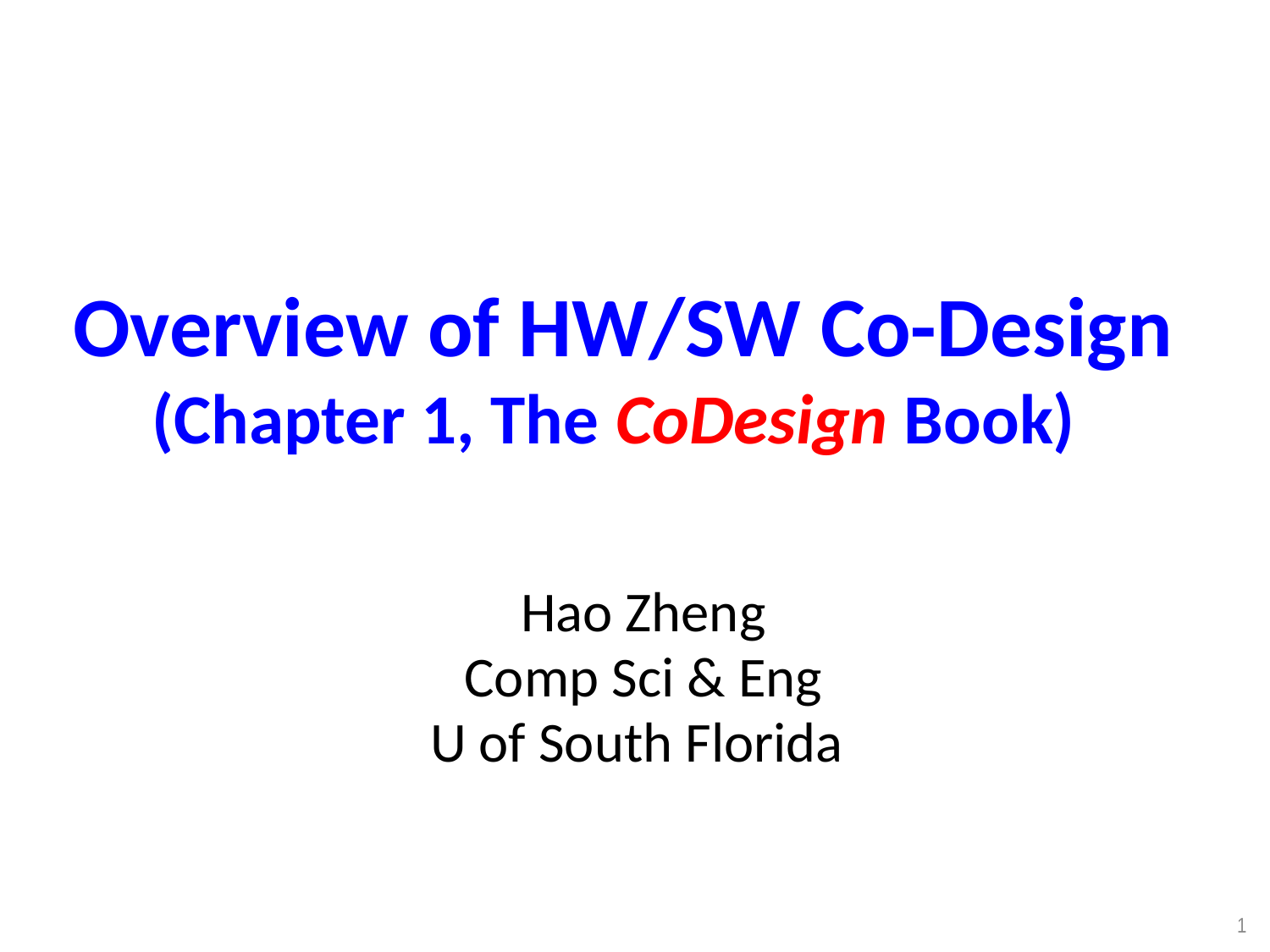

Overview of HW/SW Co-Design
(Chapter 1, The CoDesign Book)
Hao Zheng
Comp Sci & Eng
U of South Florida
1